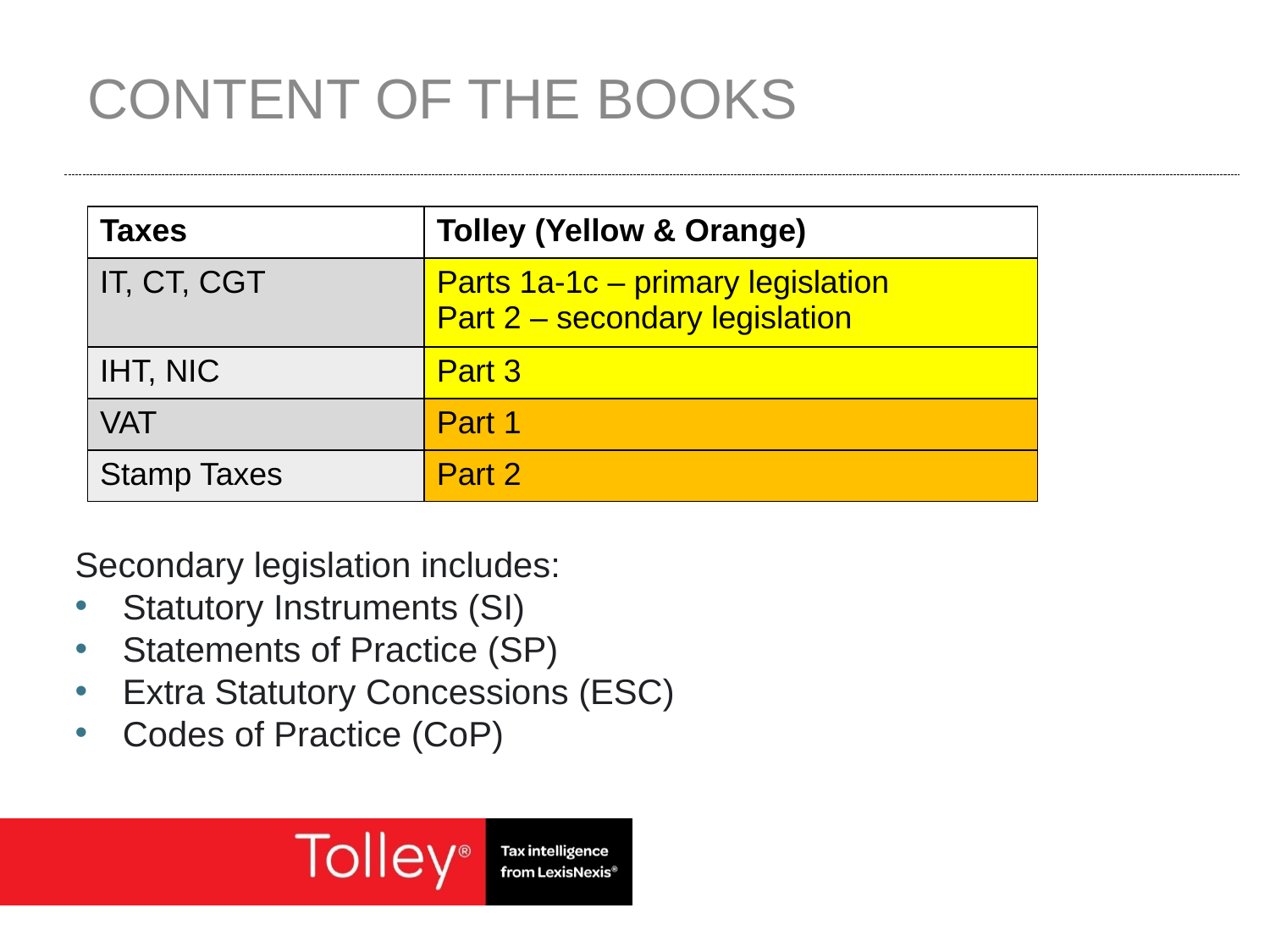

# Content of the books
| Taxes | Tolley (Yellow & Orange) |
| --- | --- |
| IT, CT, CGT | Parts 1a-1c – primary legislation Part 2 – secondary legislation |
| IHT, NIC | Part 3 |
| VAT | Part 1 |
| Stamp Taxes | Part 2 |
Secondary legislation includes:
Statutory Instruments (SI)
Statements of Practice (SP)
Extra Statutory Concessions (ESC)
Codes of Practice (CoP)